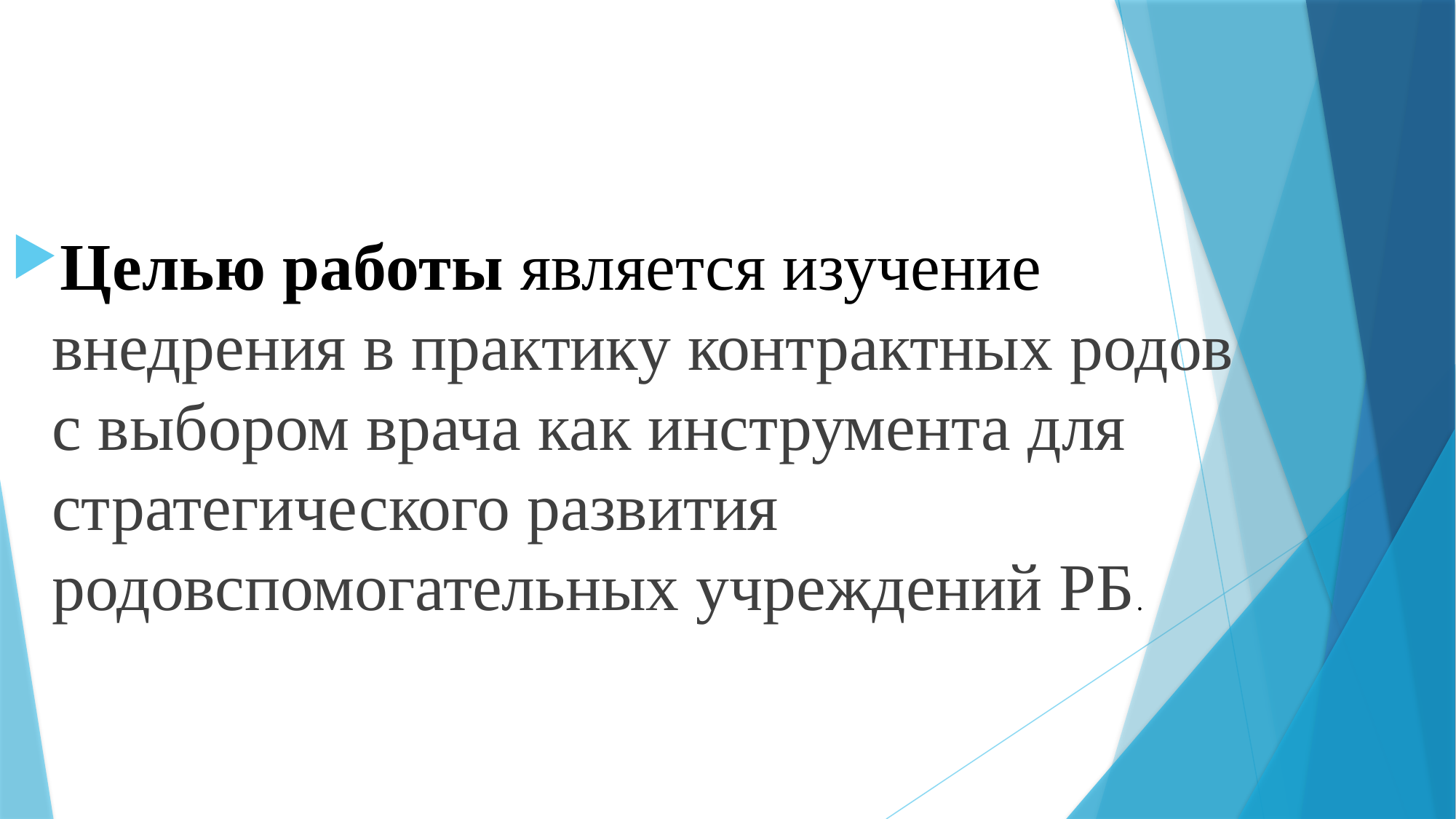

Целью работы является изучение  внедрения в практику контрактных родов с выбором врача как инструмента для стратегического развития родовспомогательных учреждений РБ.